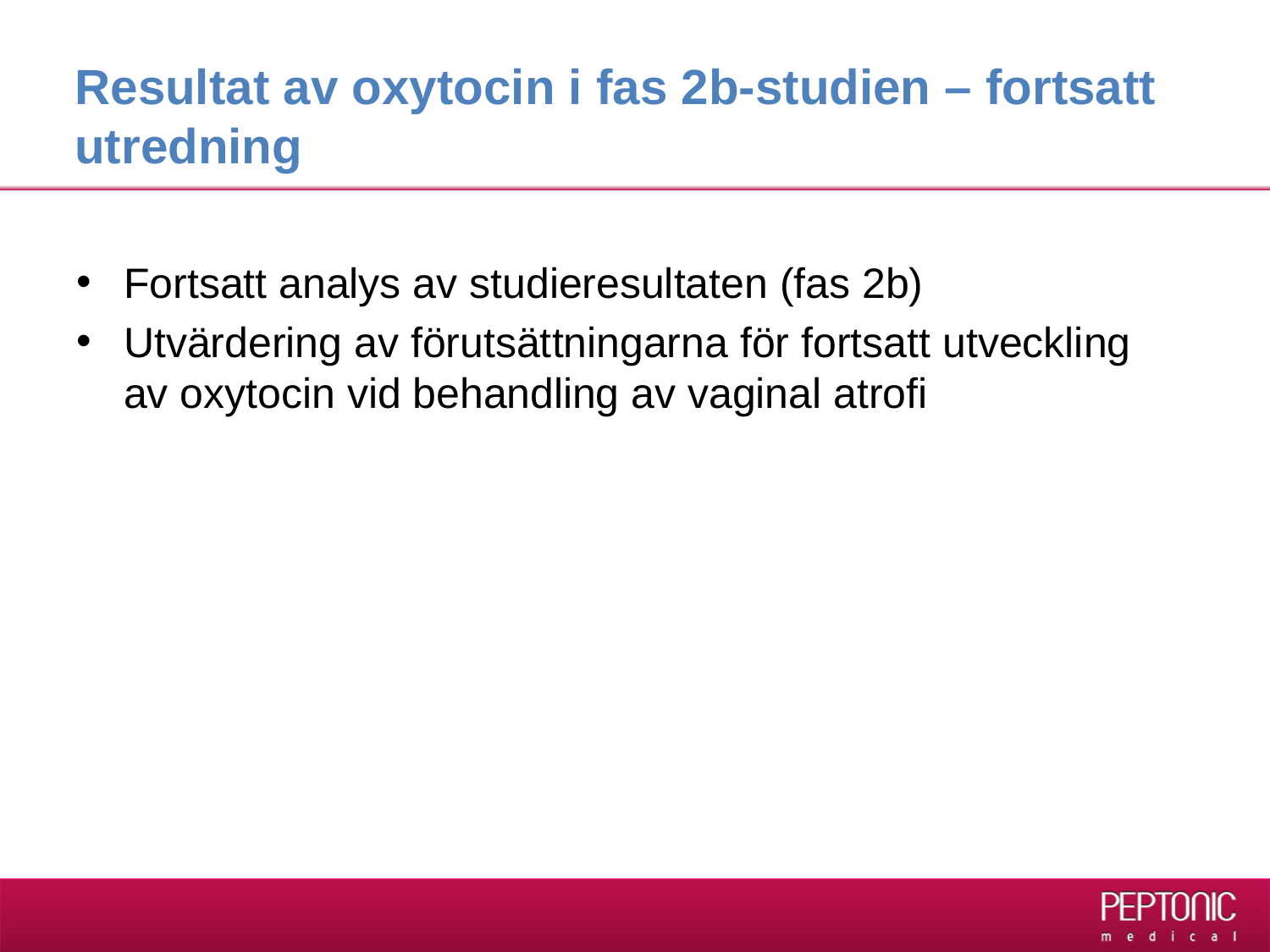

# Resultat av oxytocin i fas 2b-studien – fortsatt utredning

Fortsatt analys av studieresultaten (fas 2b)
Utvärdering av förutsättningarna för fortsatt utveckling av oxytocin vid behandling av vaginal atrofi